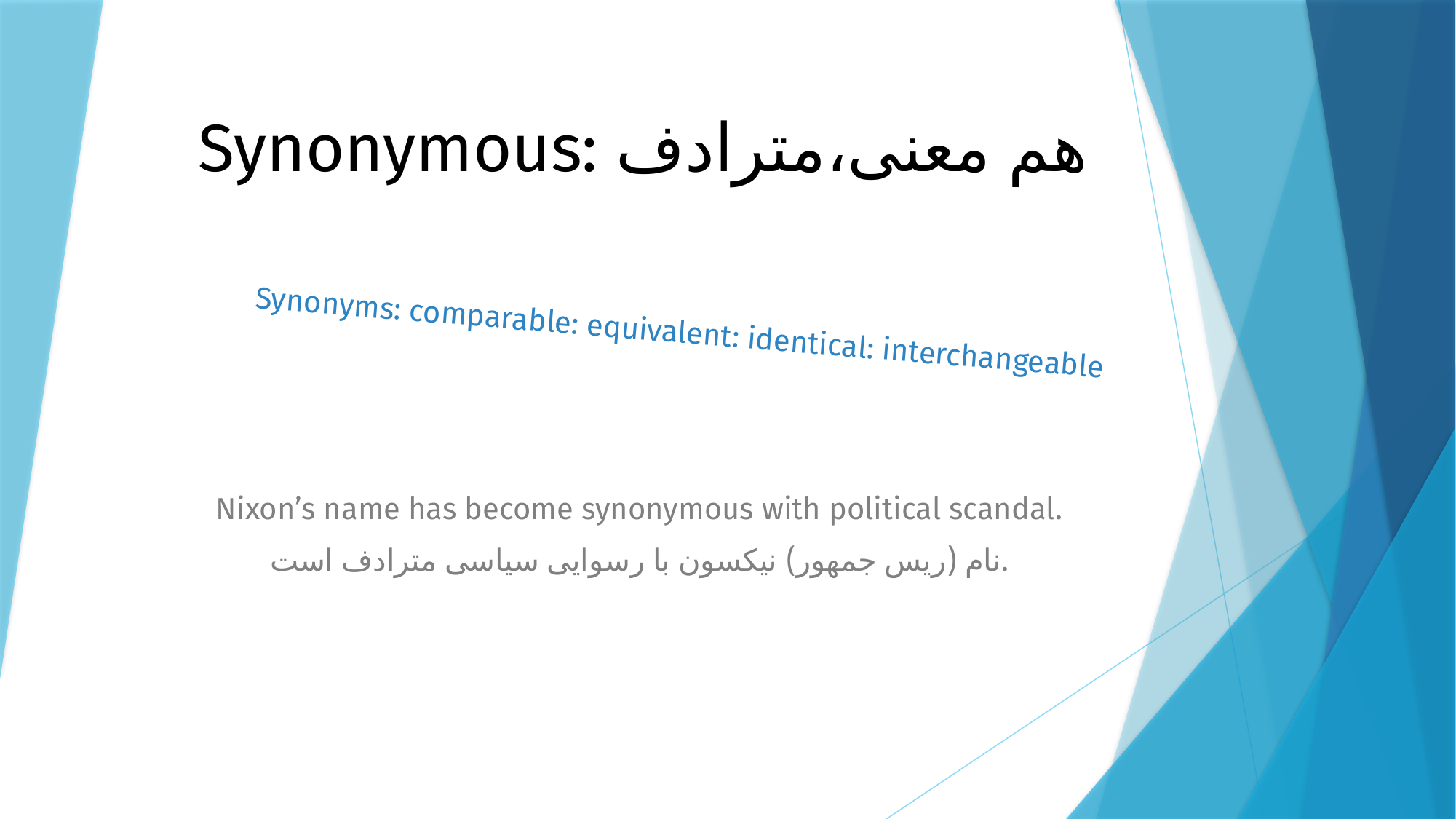

# Synonymous: هم معنی،مترادف
Synonyms: comparable: equivalent: identical: interchangeable
Nixon’s name has become synonymous with political scandal.
نام (ریس جمهور) نیکسون با رسوایی سیاسی مترادف است.